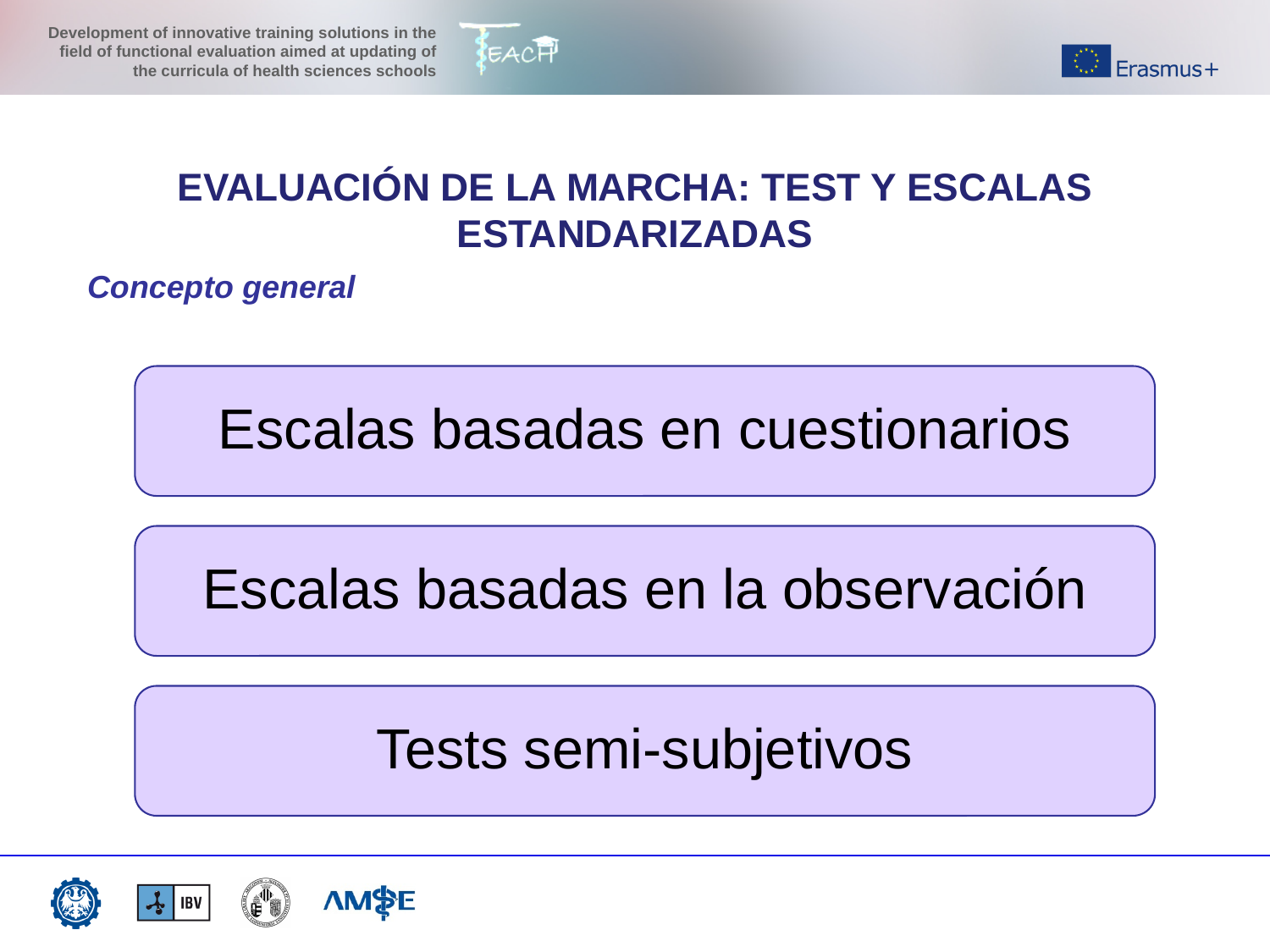

EVALUACIÓN DE LA MARCHA: TEST Y ESCALAS ESTANDARIZADAS
Concepto general
Escalas basadas en cuestionarios
Escalas basadas en la observación
Tests semi-subjetivos